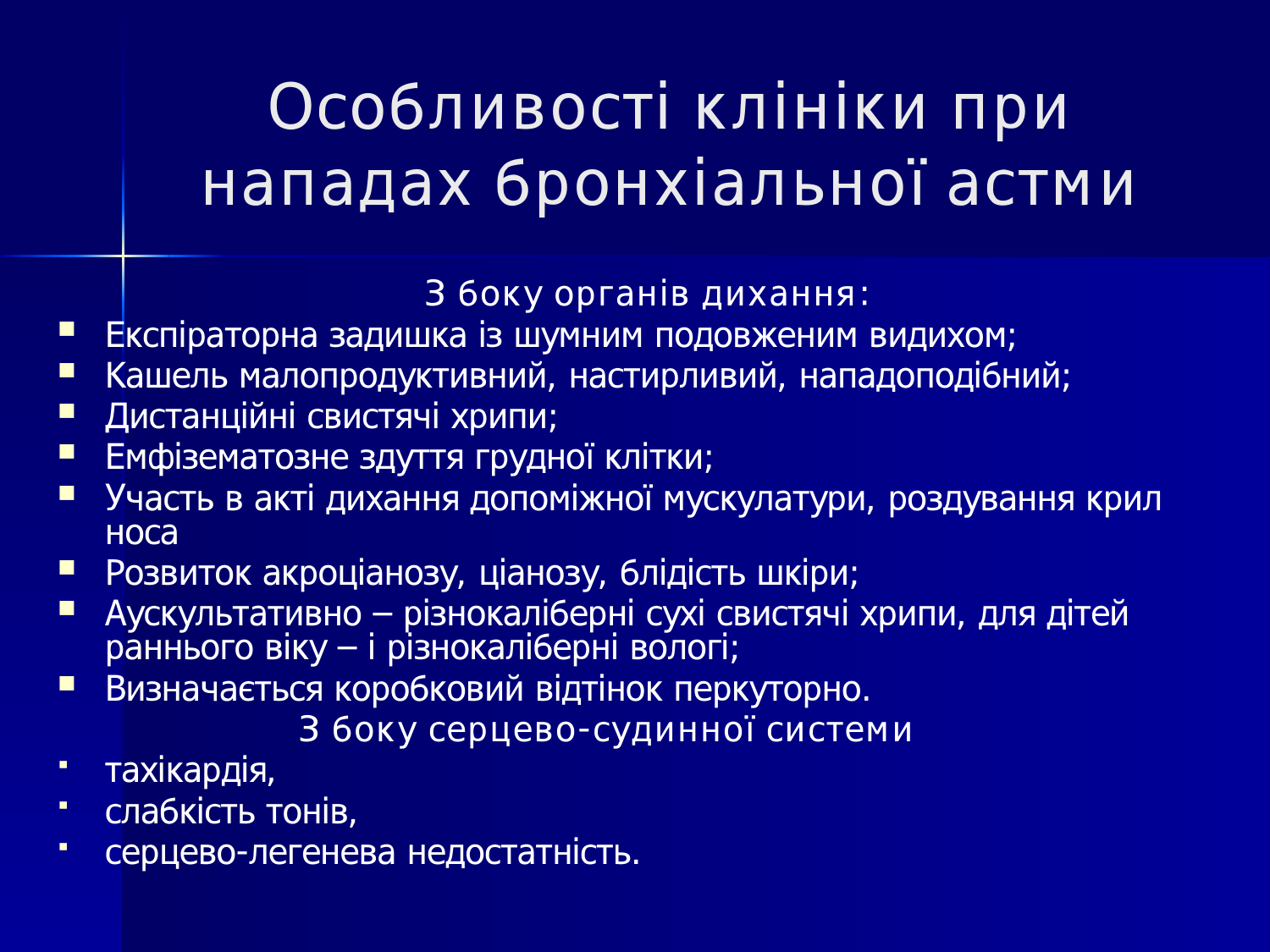

# Особливості клініки при нападах бронхіальної астми

                                               З боку органів дихання:
Експіраторна задишка із шумним подовженим видихом;
Кашель малопродуктивний, настирливий, нападоподібний;
Дистанційні свистячі хрипи;
Емфізематозне здуття грудної клітки;
Участь в акті дихання допоміжної мускулатури, роздування крил носа
Розвиток акроціанозу, ціанозу, блідість шкіри;
Аускультативно – різнокаліберні сухі свистячі хрипи, для дітей раннього віку – і різнокаліберні вологі;
Визначається коробковий відтінок перкуторно.
                      З боку серцево-судинної системи
тахікардія,
слабкість тонів,
серцево-легенева недостатність.